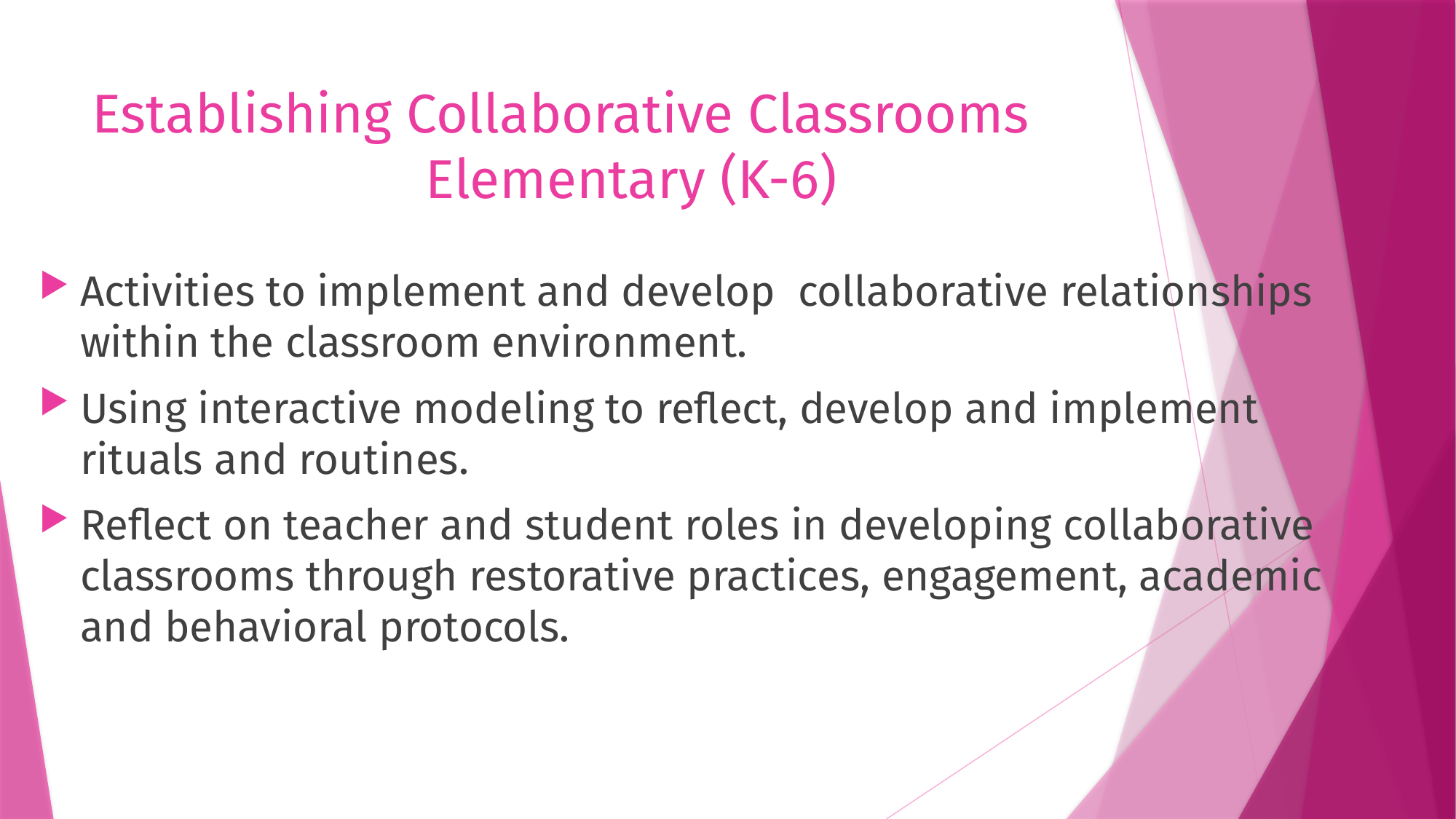

# Establishing Collaborative Classrooms Elementary (K-6)
Activities to implement and develop  collaborative relationships within the classroom environment.
Using interactive modeling to reflect, develop and implement rituals and routines.
Reflect on teacher and student roles in developing collaborative classrooms through restorative practices, engagement, academic and behavioral protocols.